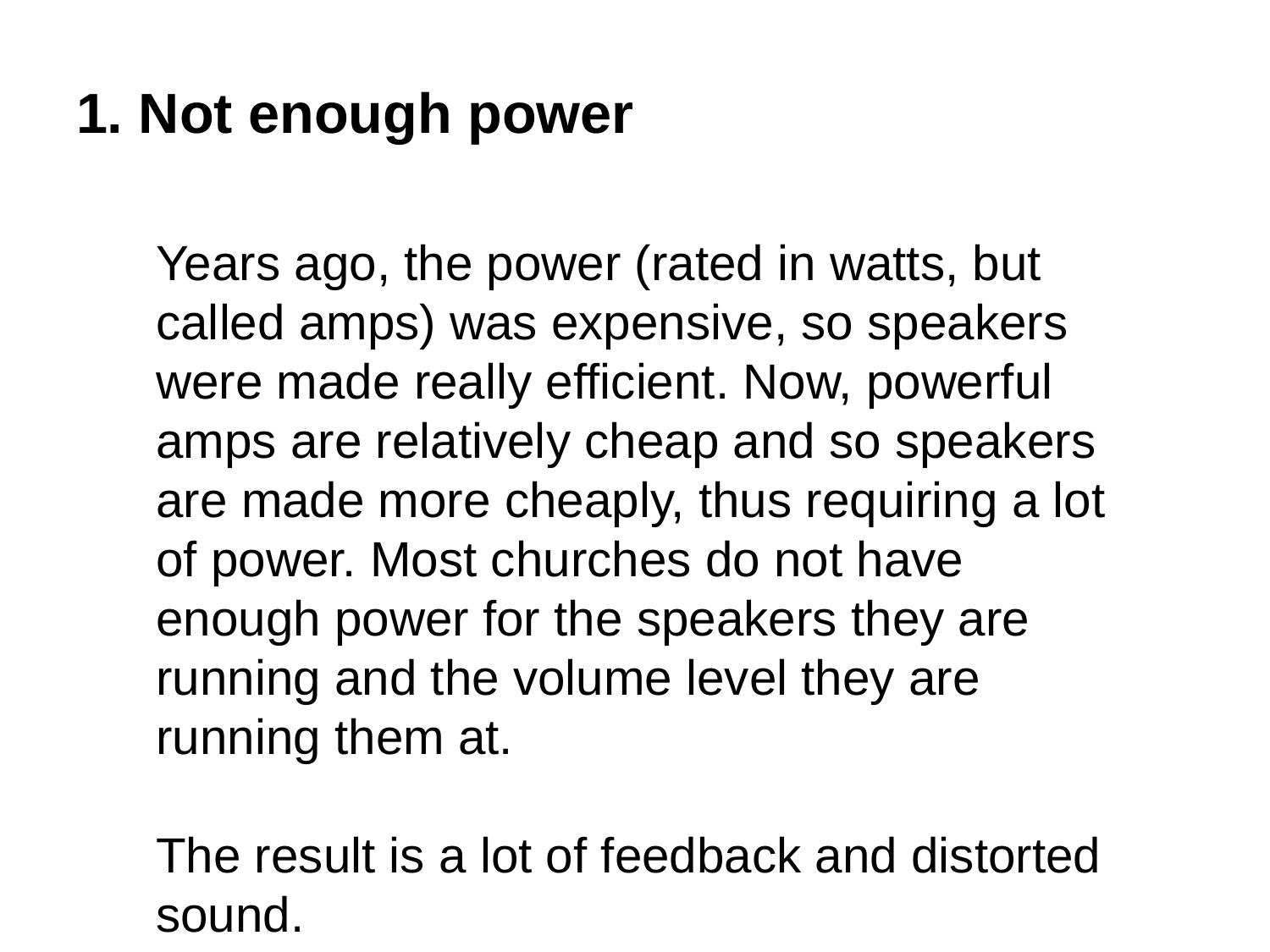

1. Not enough power

Years ago, the power (rated in watts, but called amps) was expensive, so speakers were made really efficient. Now, powerful amps are relatively cheap and so speakers are made more cheaply, thus requiring a lot of power. Most churches do not have enough power for the speakers they are running and the volume level they are running them at.

The result is a lot of feedback and distorted sound.